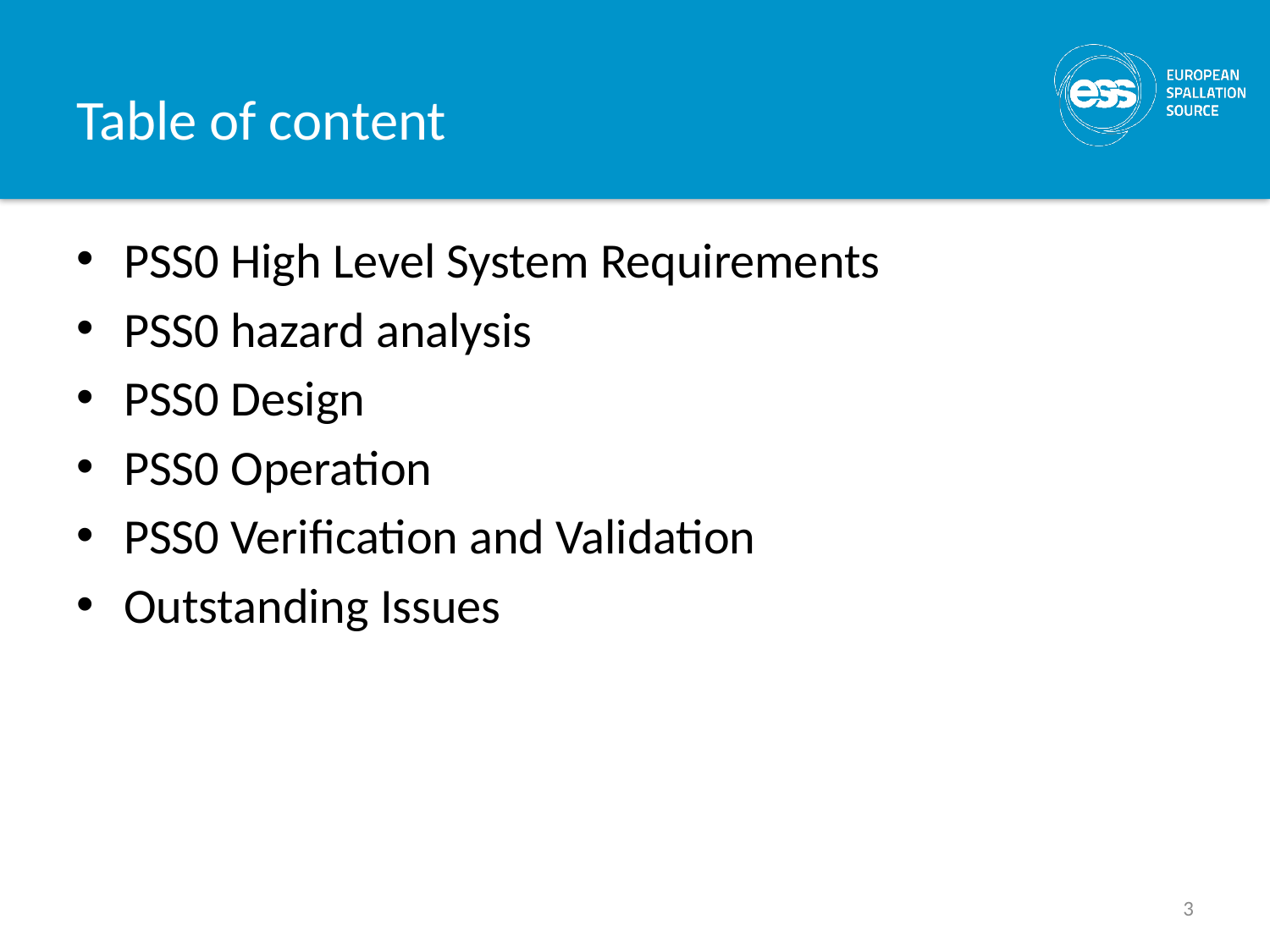

# Table of content
PSS0 High Level System Requirements
PSS0 hazard analysis
PSS0 Design
PSS0 Operation
PSS0 Verification and Validation
Outstanding Issues

3